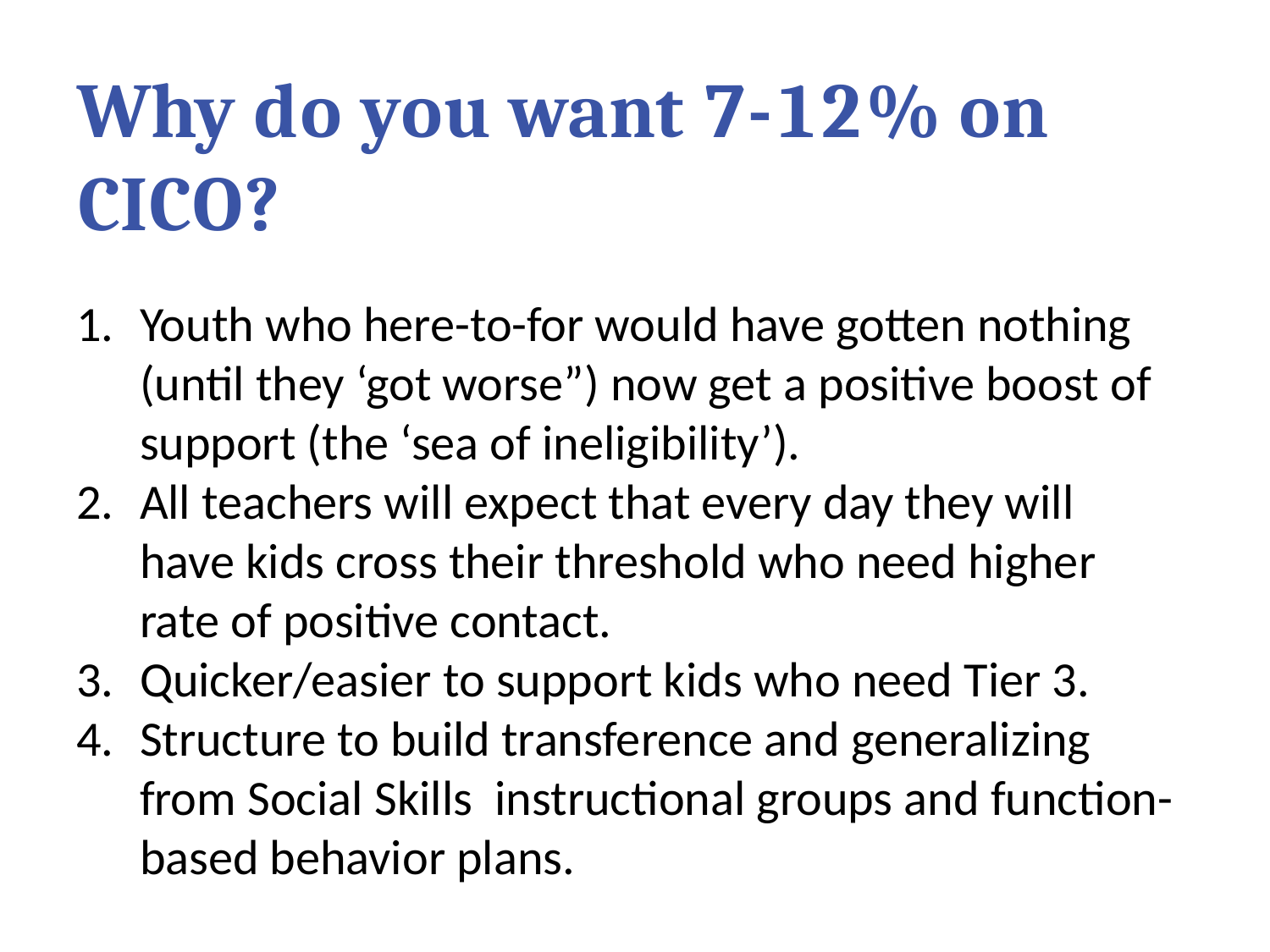

# Why do you want 7-12% on CICO?
Youth who here-to-for would have gotten nothing (until they ‘got worse”) now get a positive boost of support (the ‘sea of ineligibility’).
All teachers will expect that every day they will have kids cross their threshold who need higher rate of positive contact.
Quicker/easier to support kids who need Tier 3.
Structure to build transference and generalizing from Social Skills  instructional groups and function-based behavior plans.